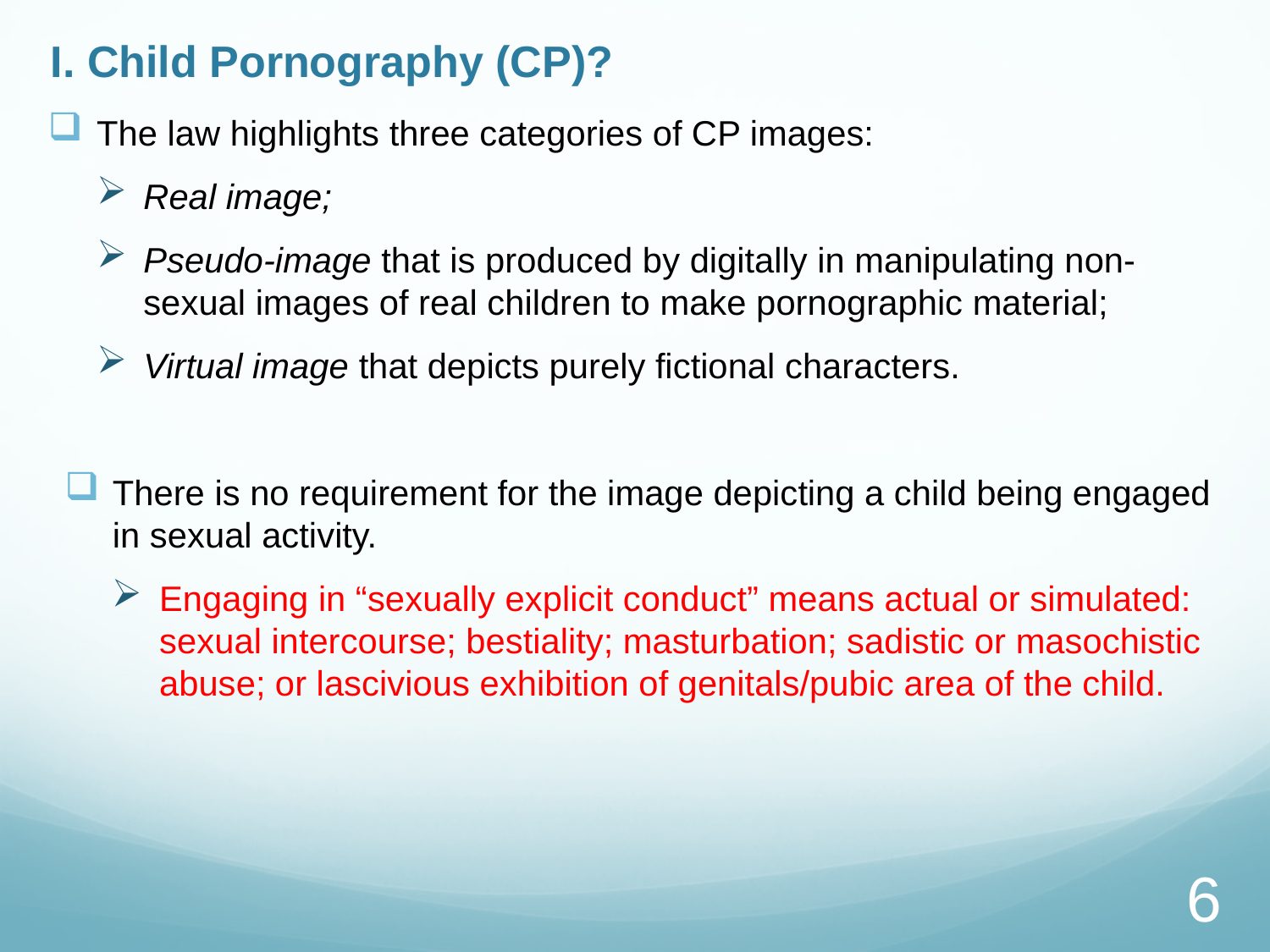

# I. Child Pornography (CP)?
The law highlights three categories of CP images:
Real image;
Pseudo-image that is produced by digitally in manipulating non-sexual images of real children to make pornographic material;
Virtual image that depicts purely fictional characters.

There is no requirement for the image depicting a child being engaged in sexual activity.
Engaging in “sexually explicit conduct” means actual or simulated: sexual intercourse; bestiality; masturbation; sadistic or masochistic abuse; or lascivious exhibition of genitals/pubic area of the child.

6